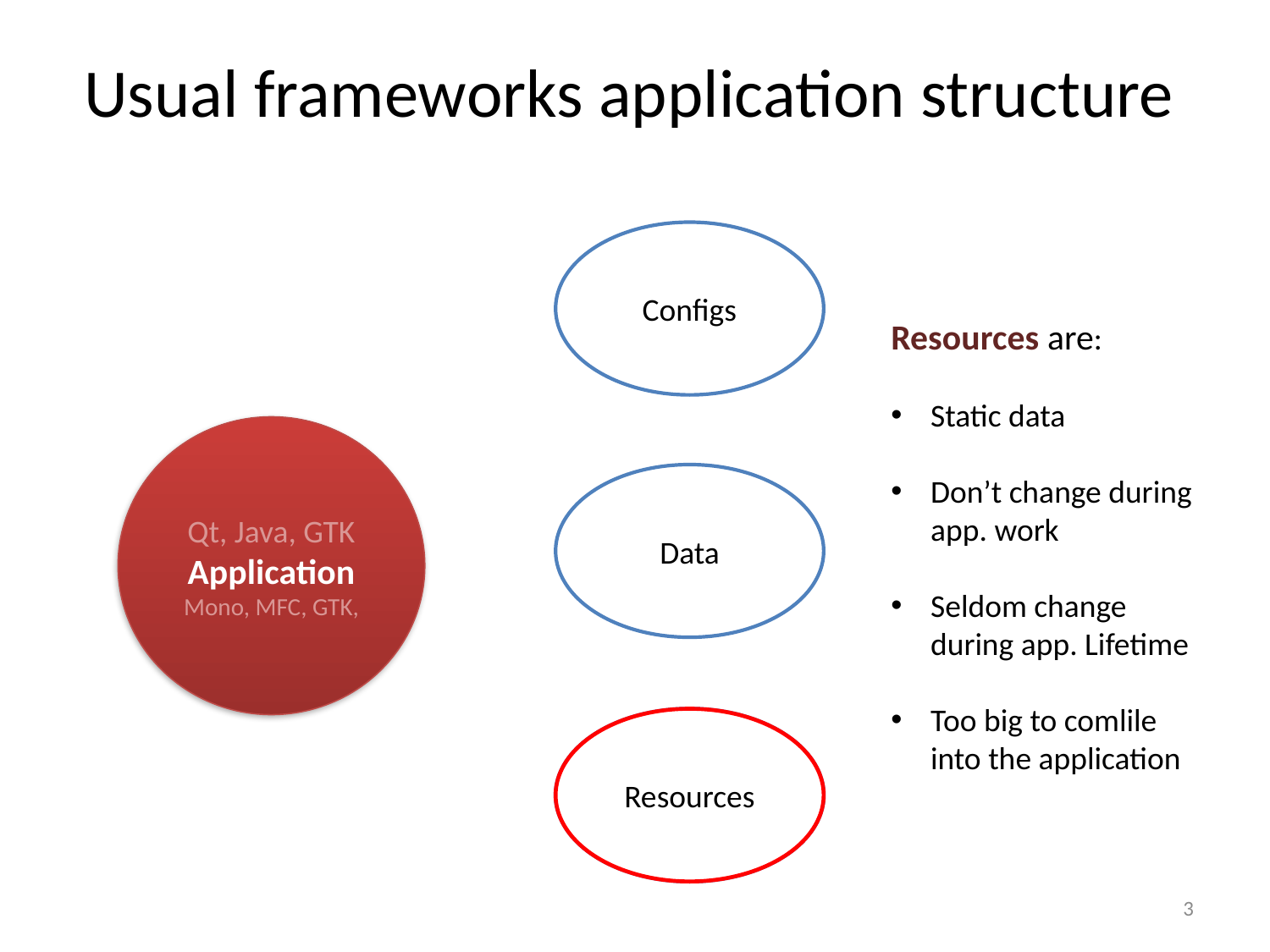

# Usual frameworks application structure
Configs
Resources are:
Static data
Don’t change during app. work
Seldom change during app. Lifetime
Too big to comlile into the application

Qt, Java, GTK
Application
Mono, MFC, GTK,
Data
Config manager
Data connectors
Resource manager
Resources
Resources
3